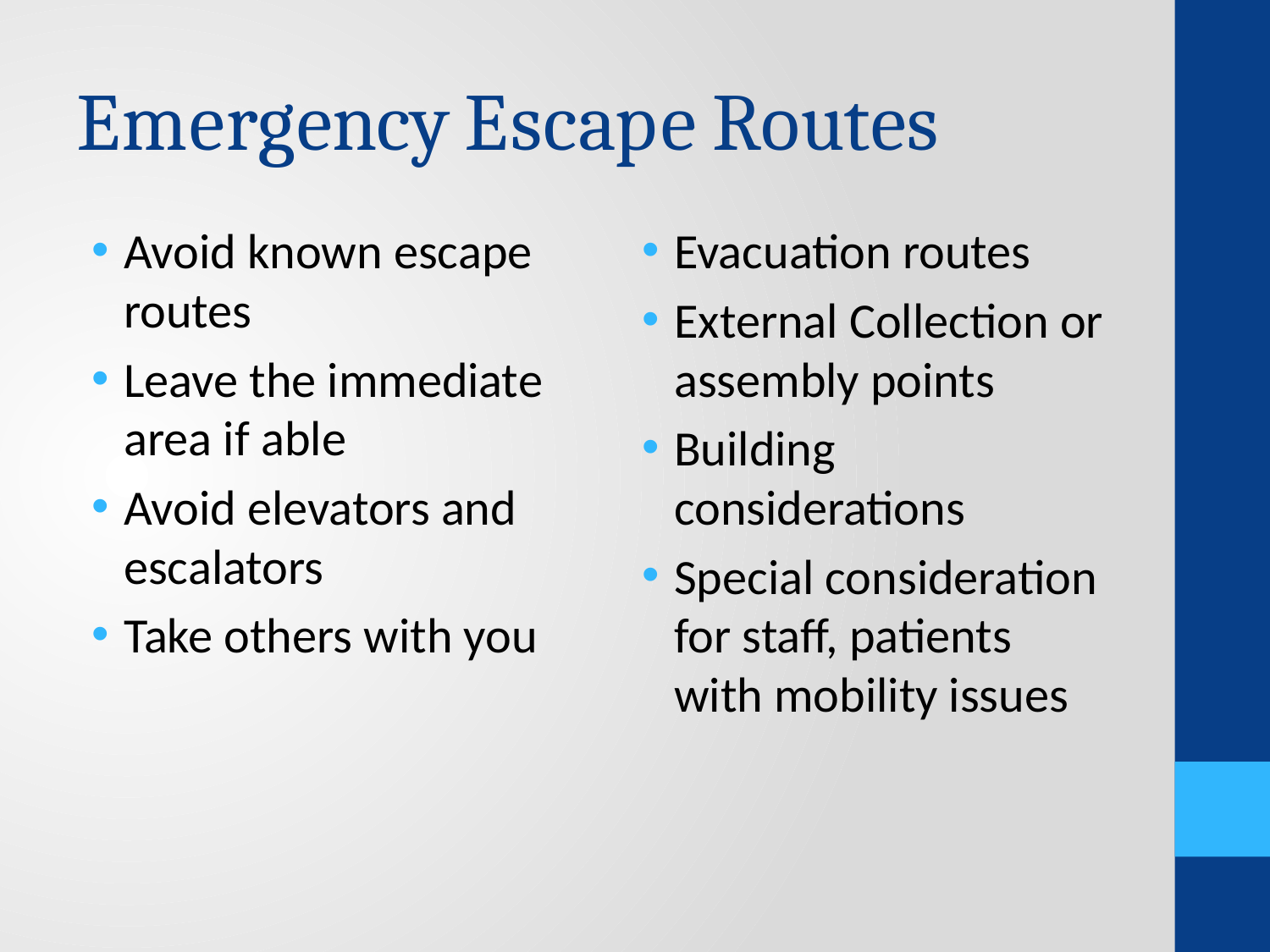

# Emergency Escape Routes
Avoid known escape routes
Leave the immediate area if able
Avoid elevators and escalators
Take others with you
Evacuation routes
External Collection or assembly points
Building considerations
Special consideration for staff, patients with mobility issues